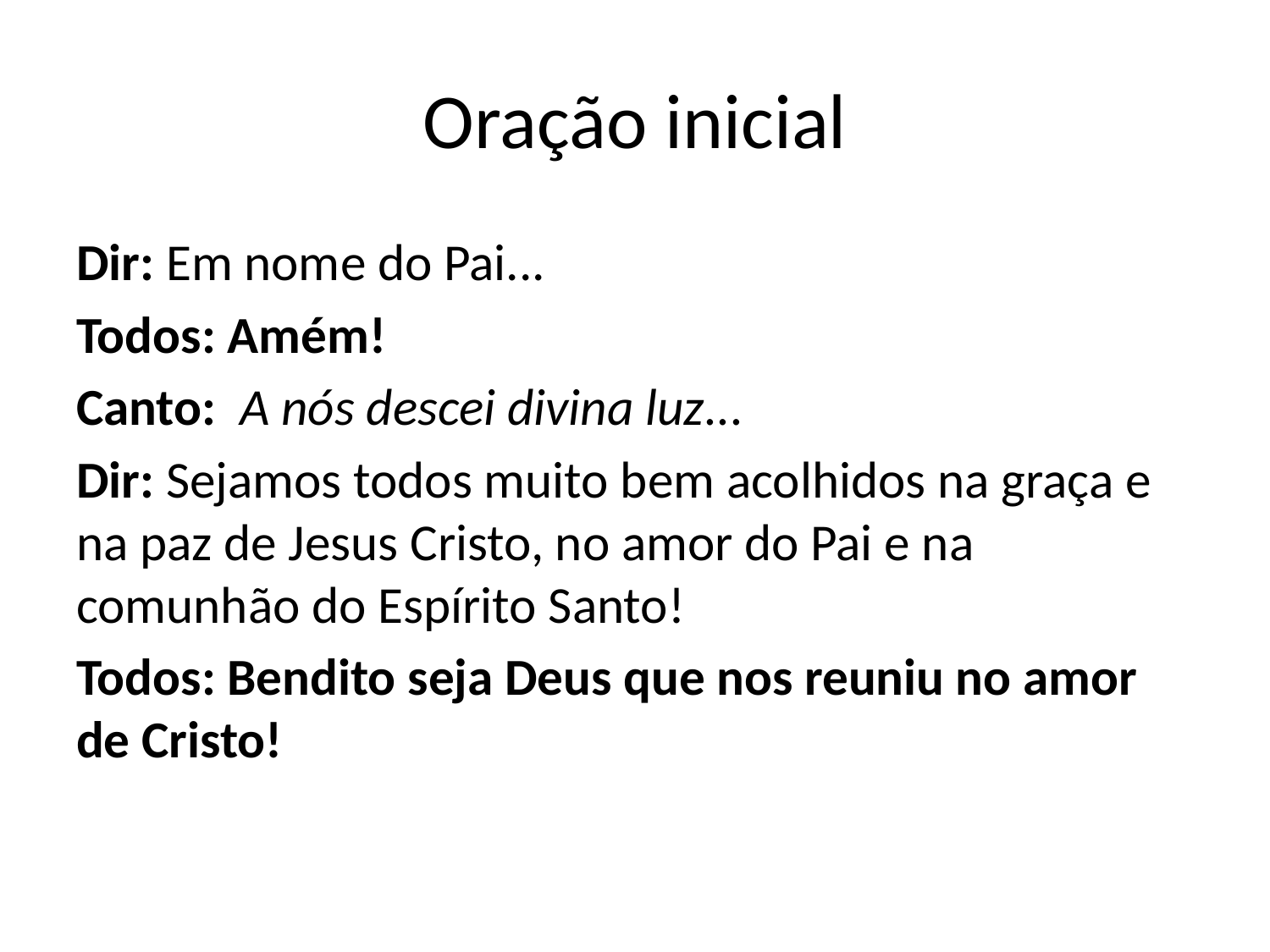

# Oração inicial
Dir: Em nome do Pai...
Todos: Amém!
Canto:  A nós descei divina luz...
Dir: Sejamos todos muito bem acolhidos na graça e na paz de Jesus Cristo, no amor do Pai e na comunhão do Espírito Santo!
Todos: Bendito seja Deus que nos reuniu no amor de Cristo!